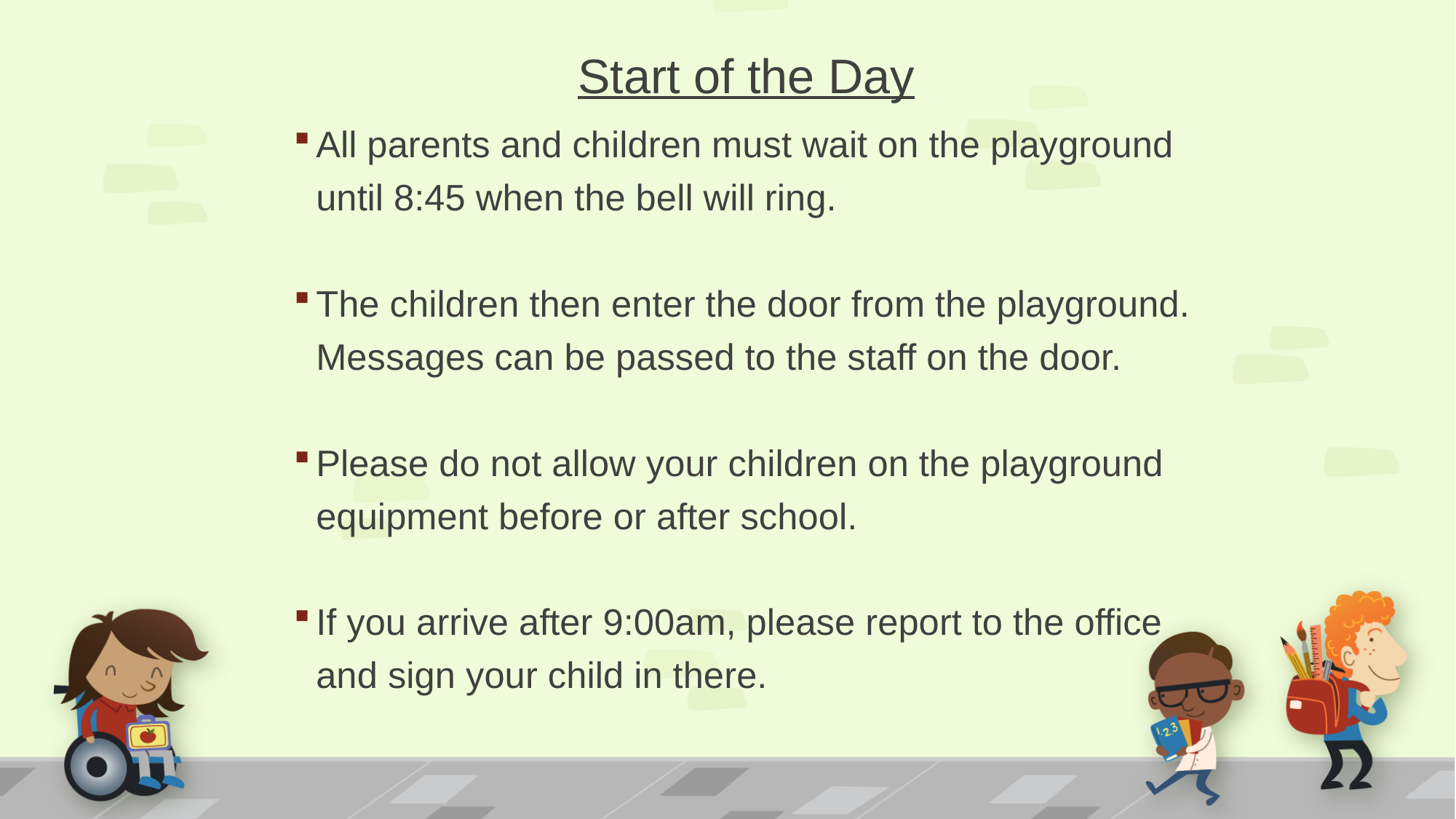

# Start of the Day
All parents and children must wait on the playground until 8:45 when the bell will ring.

The children then enter the door from the playground. Messages can be passed to the staff on the door.

Please do not allow your children on the playground equipment before or after school.

If you arrive after 9:00am, please report to the office and sign your child in there.